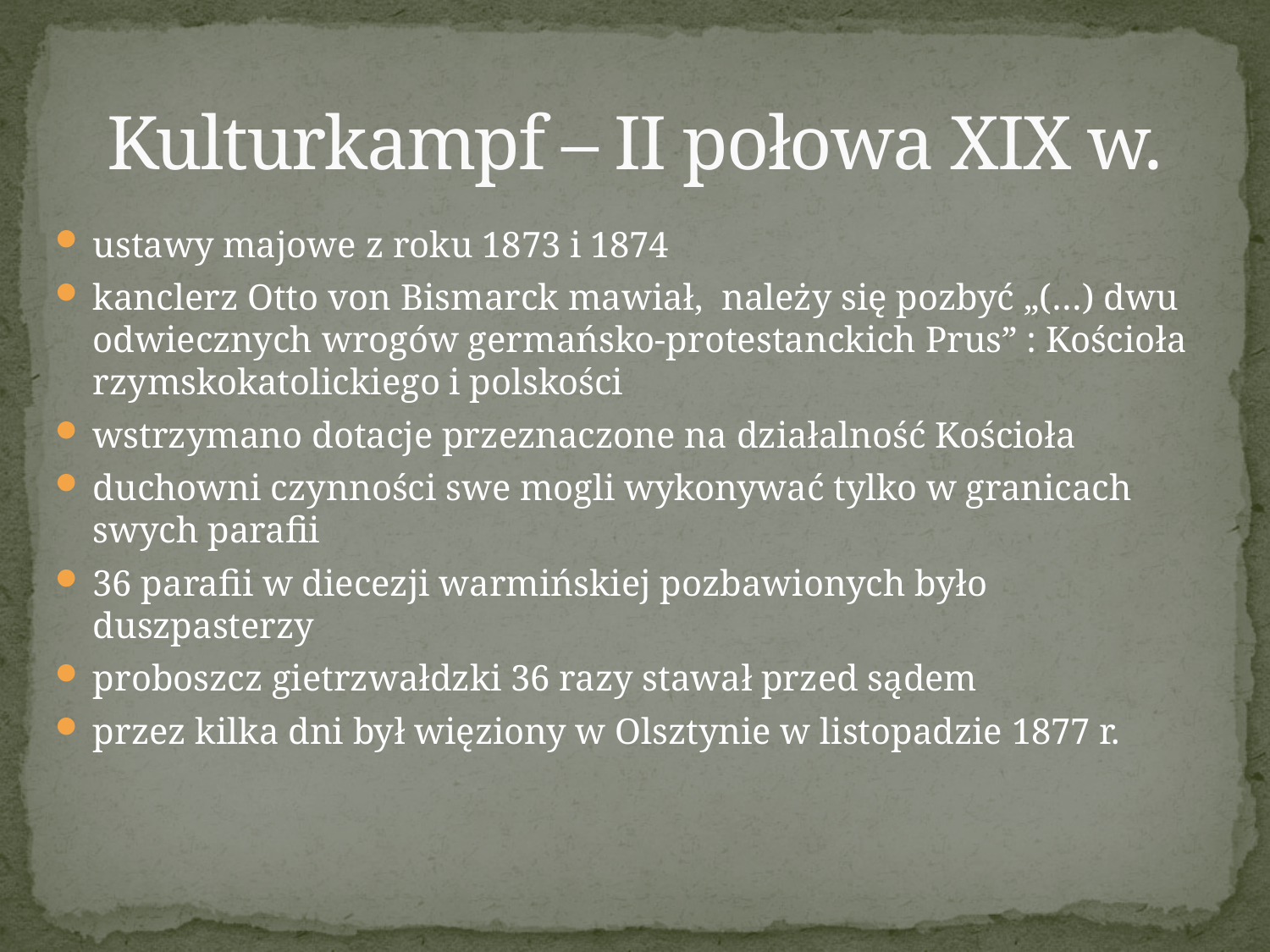

# Kulturkampf – II połowa XIX w.
ustawy majowe z roku 1873 i 1874
kanclerz Otto von Bismarck mawiał,  należy się pozbyć „(…) dwu odwiecznych wrogów germańsko-protestanckich Prus” : Kościoła rzymskokatolickiego i polskości
wstrzymano dotacje przeznaczone na działalność Kościoła
duchowni czynności swe mogli wykonywać tylko w granicach swych parafii
36 parafii w diecezji warmińskiej pozbawionych było duszpasterzy
proboszcz gietrzwałdzki 36 razy stawał przed sądem
przez kilka dni był więziony w Olsztynie w listopadzie 1877 r.